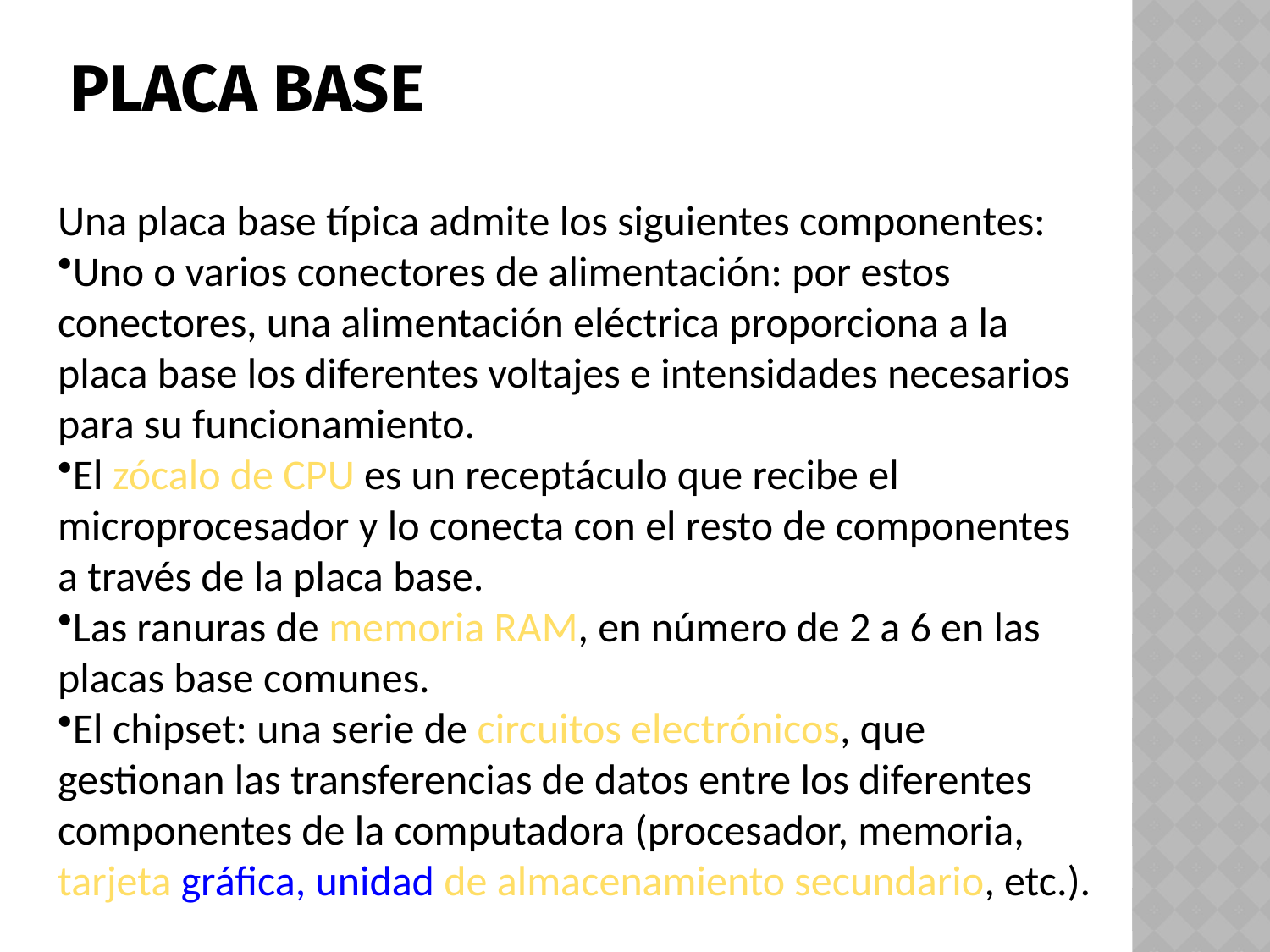

# Placa base
Una placa base típica admite los siguientes componentes:
Uno o varios conectores de alimentación: por estos conectores, una alimentación eléctrica proporciona a la placa base los diferentes voltajes e intensidades necesarios para su funcionamiento.
El zócalo de CPU es un receptáculo que recibe el microprocesador y lo conecta con el resto de componentes a través de la placa base.
Las ranuras de memoria RAM, en número de 2 a 6 en las placas base comunes.
El chipset: una serie de circuitos electrónicos, que gestionan las transferencias de datos entre los diferentes componentes de la computadora (procesador, memoria, tarjeta gráfica, unidad de almacenamiento secundario, etc.).